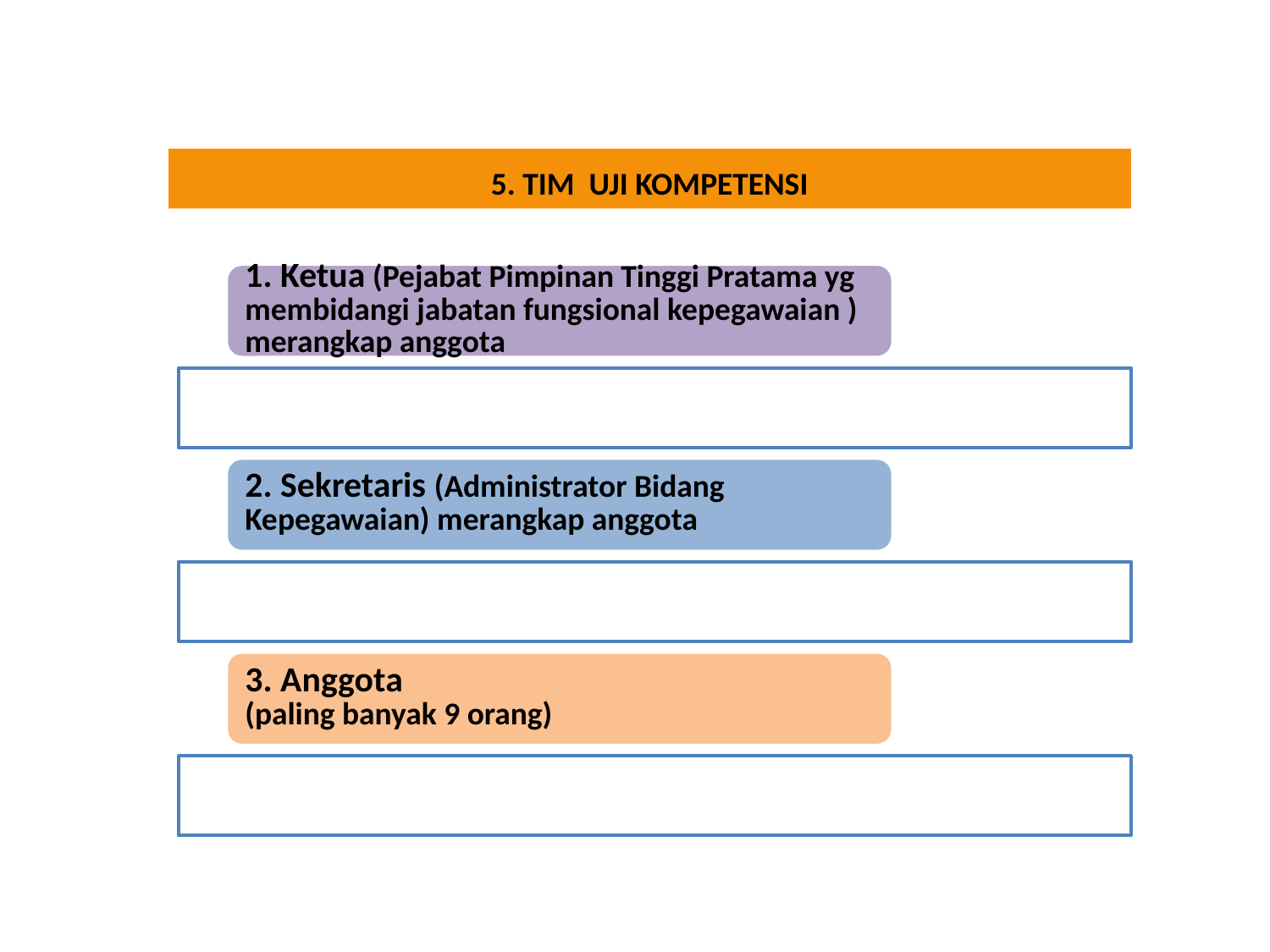

5. TIM  UJI KOMPETENSI
1. Ketua (Pejabat Pimpinan Tinggi Pratama yg membidangi jabatan fungsional kepegawaian ) merangkap anggota
2. Sekretaris (Administrator Bidang   Kepegawaian) merangkap anggota
3. Anggota
(paling banyak 9 orang)